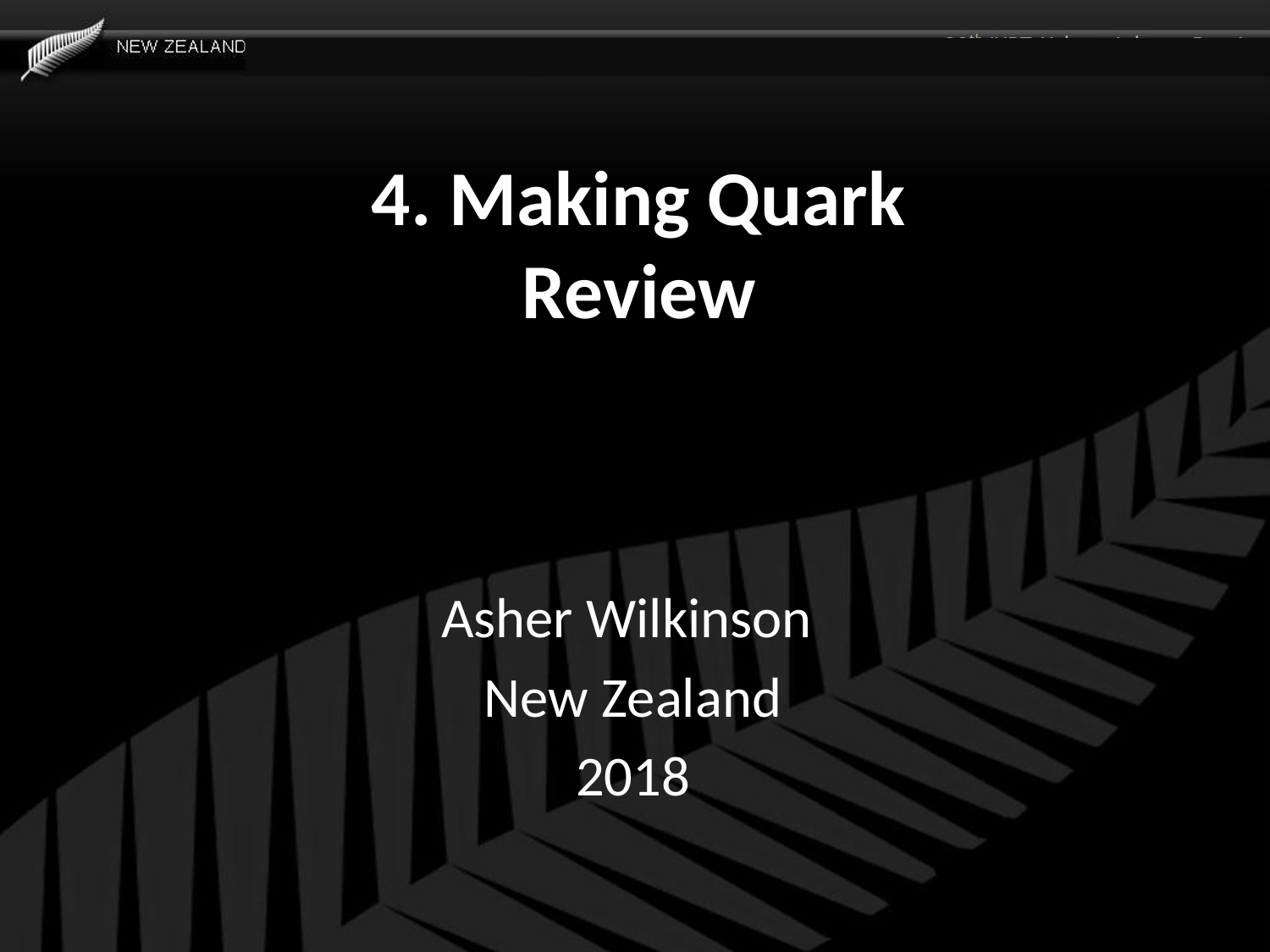

# 4. Making Quark Review
Asher Wilkinson
New Zealand
2018